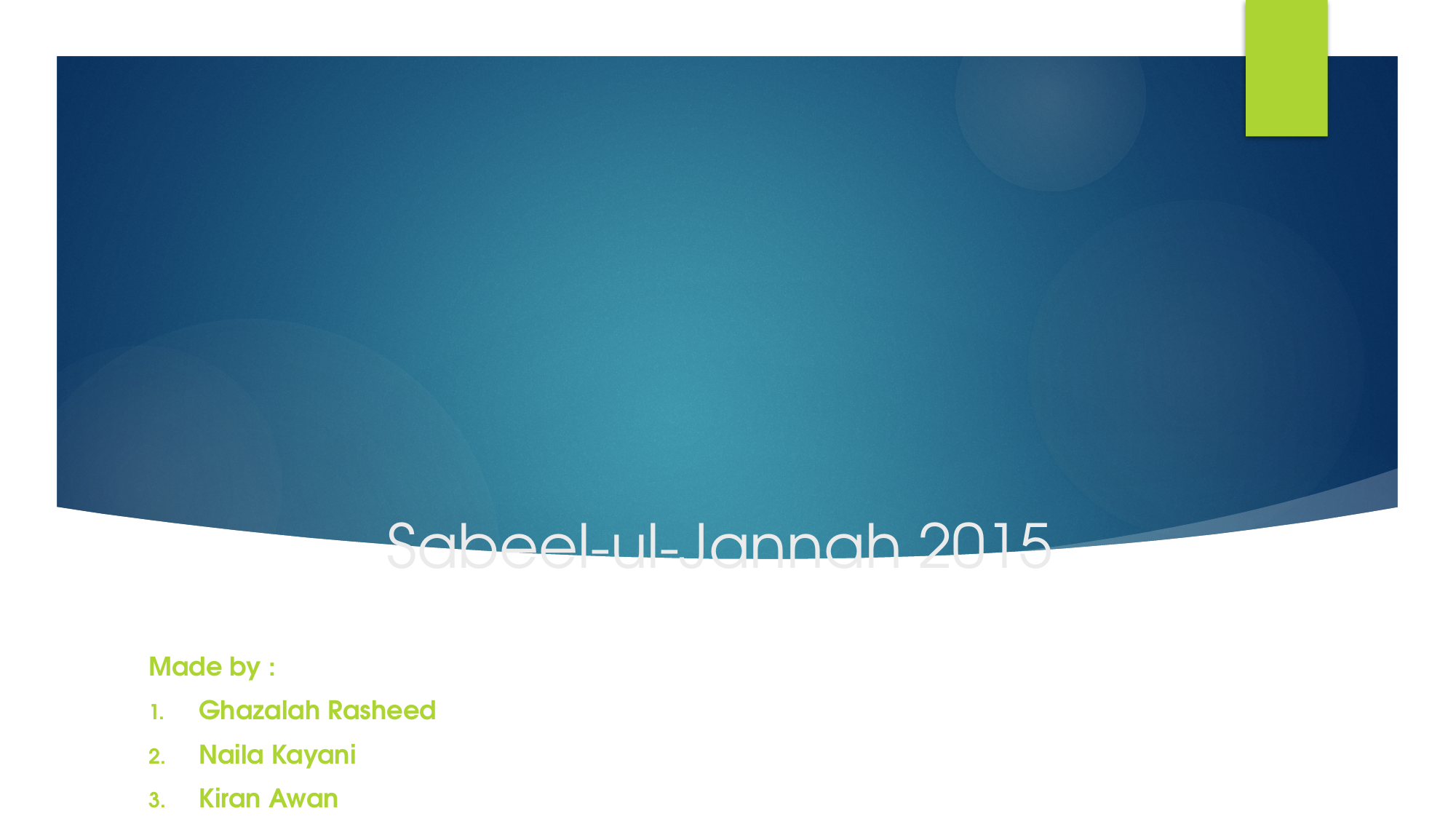

# Sabeel-ul-Jannah 2015

Made by :
Ghazalah Rasheed
Naila Kayani
Kiran Awan